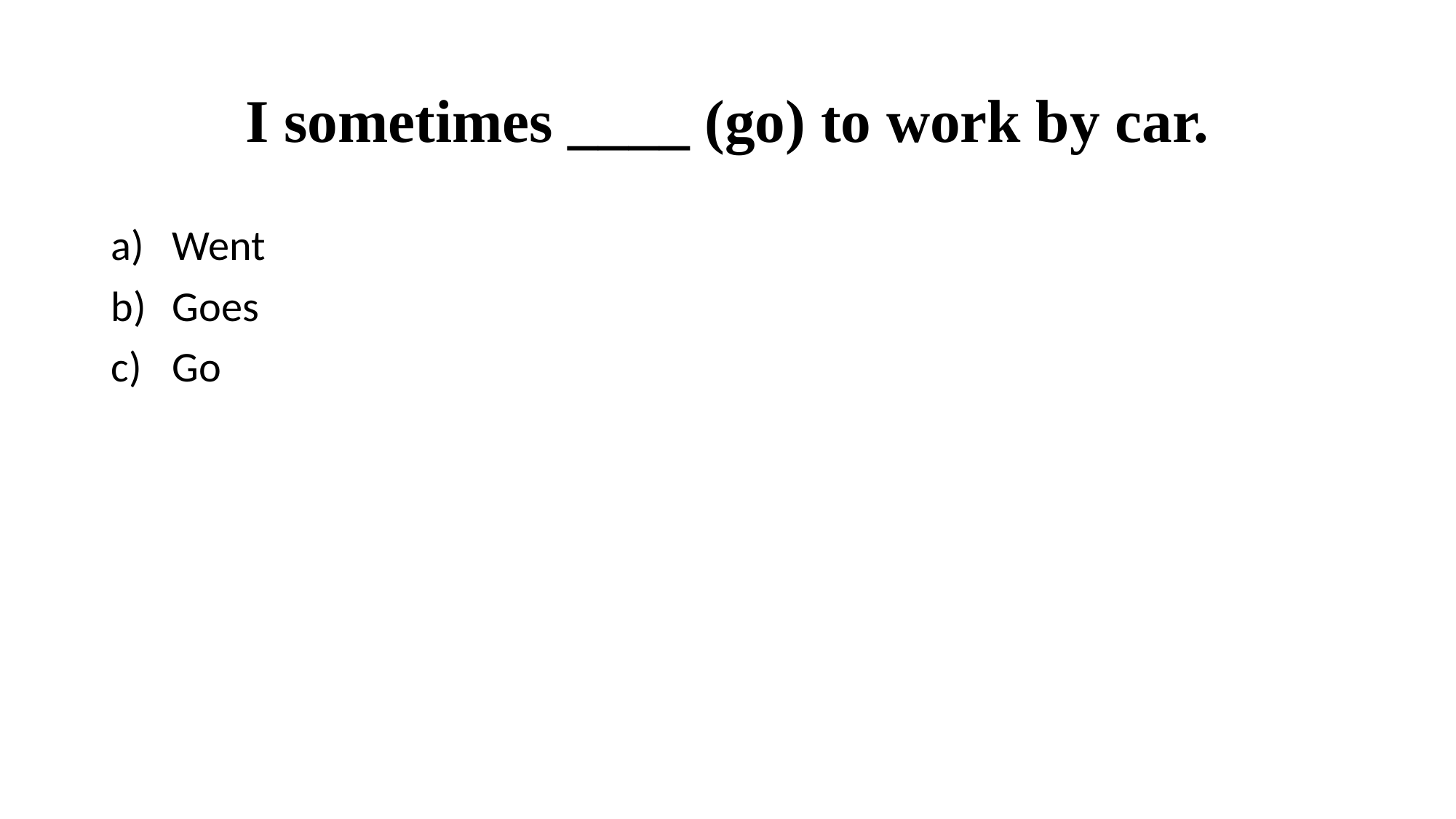

# I sometimes ____ (go) to work by car.
Went
Goes
Go